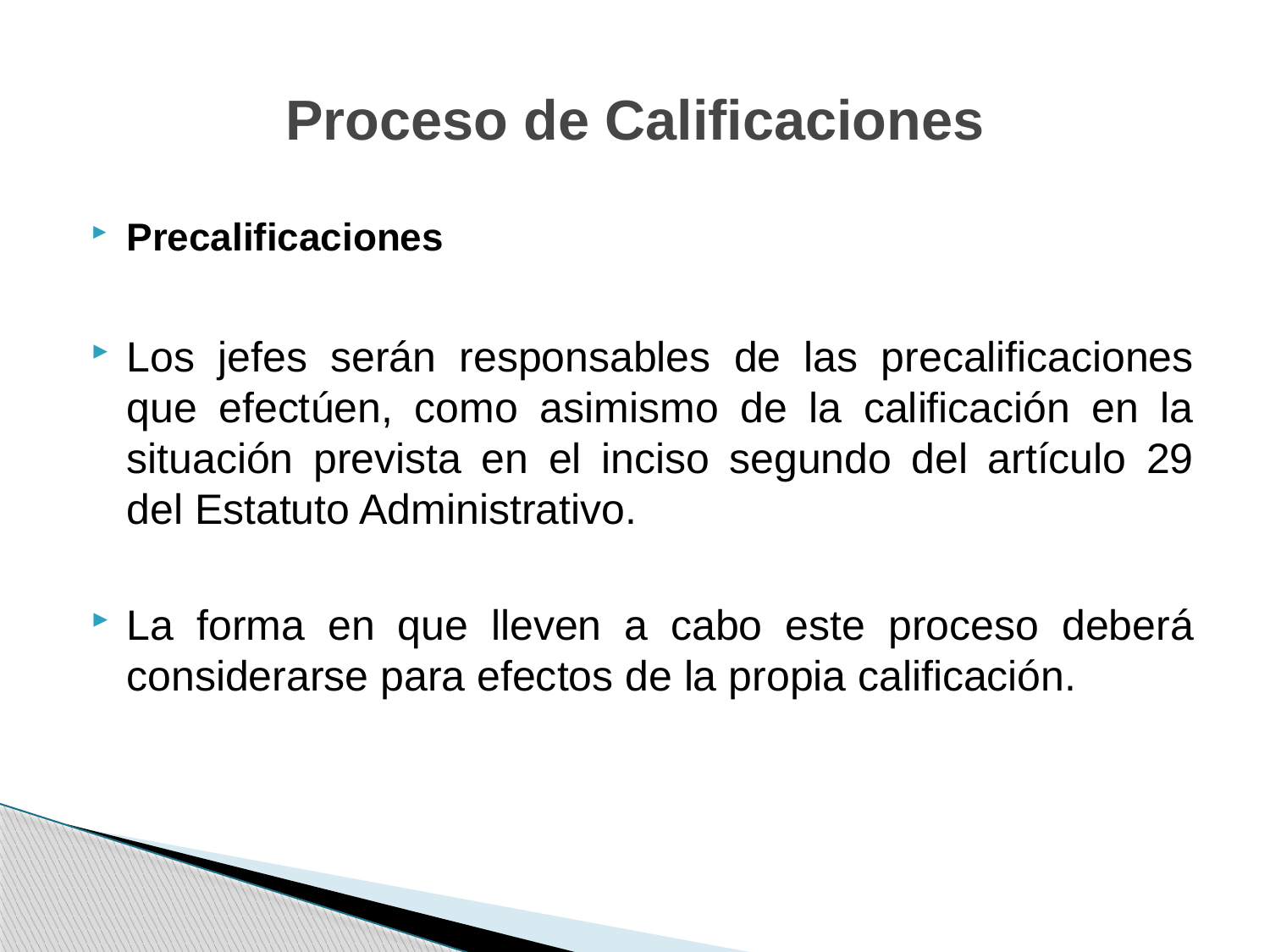

# Proceso de Calificaciones
Precalificaciones

Los jefes serán responsables de las precalificaciones que efectúen, como asimismo de la calificación en la situación prevista en el inciso segundo del artículo 29 del Estatuto Administrativo.

La forma en que lleven a cabo este proceso deberá considerarse para efectos de la propia calificación.